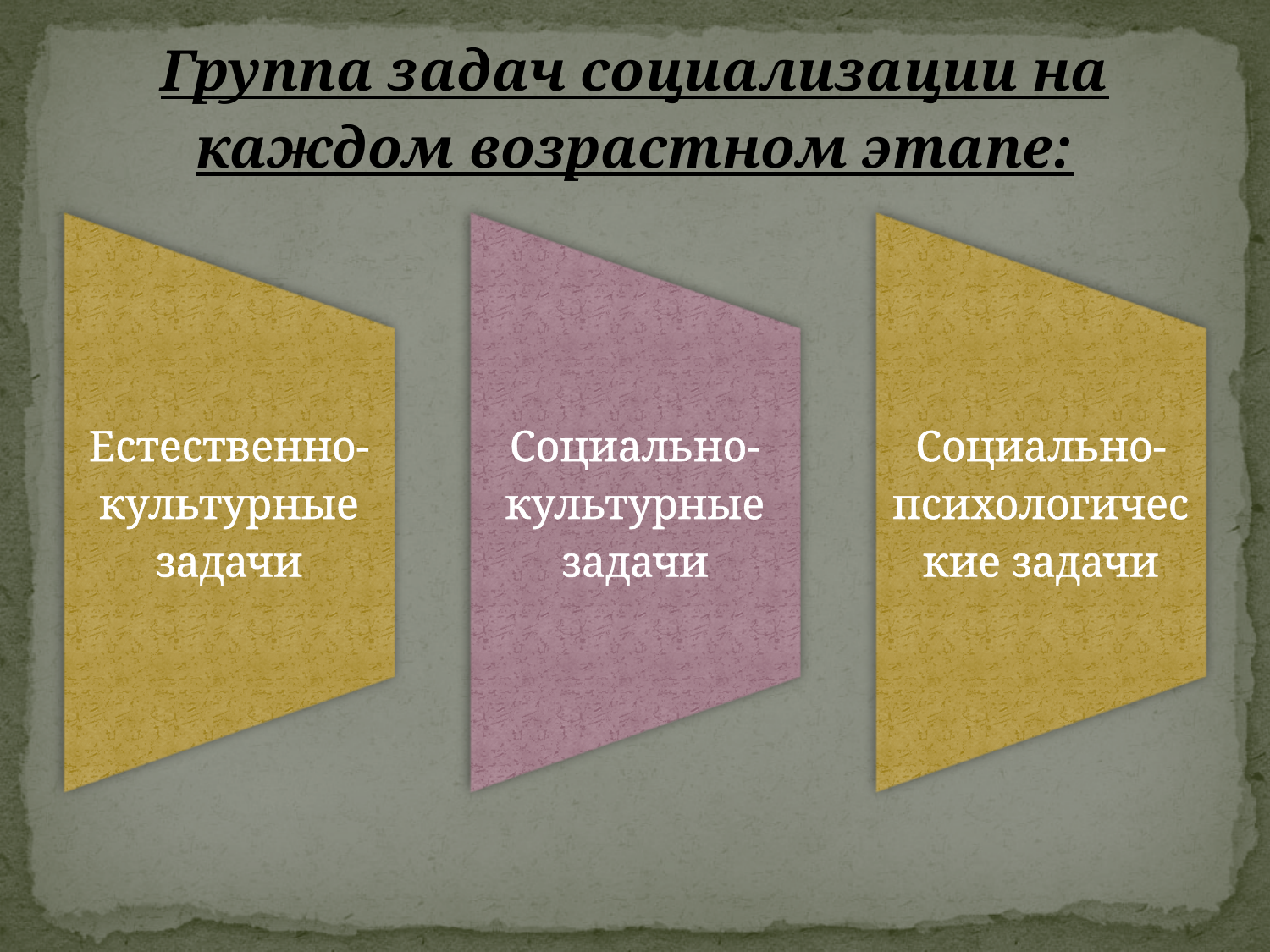

# Группа задач социализации на каждом возрастном этапе:
Естественно- культурные задачи
Социально- культурные задачи
Социально- психологические задачи